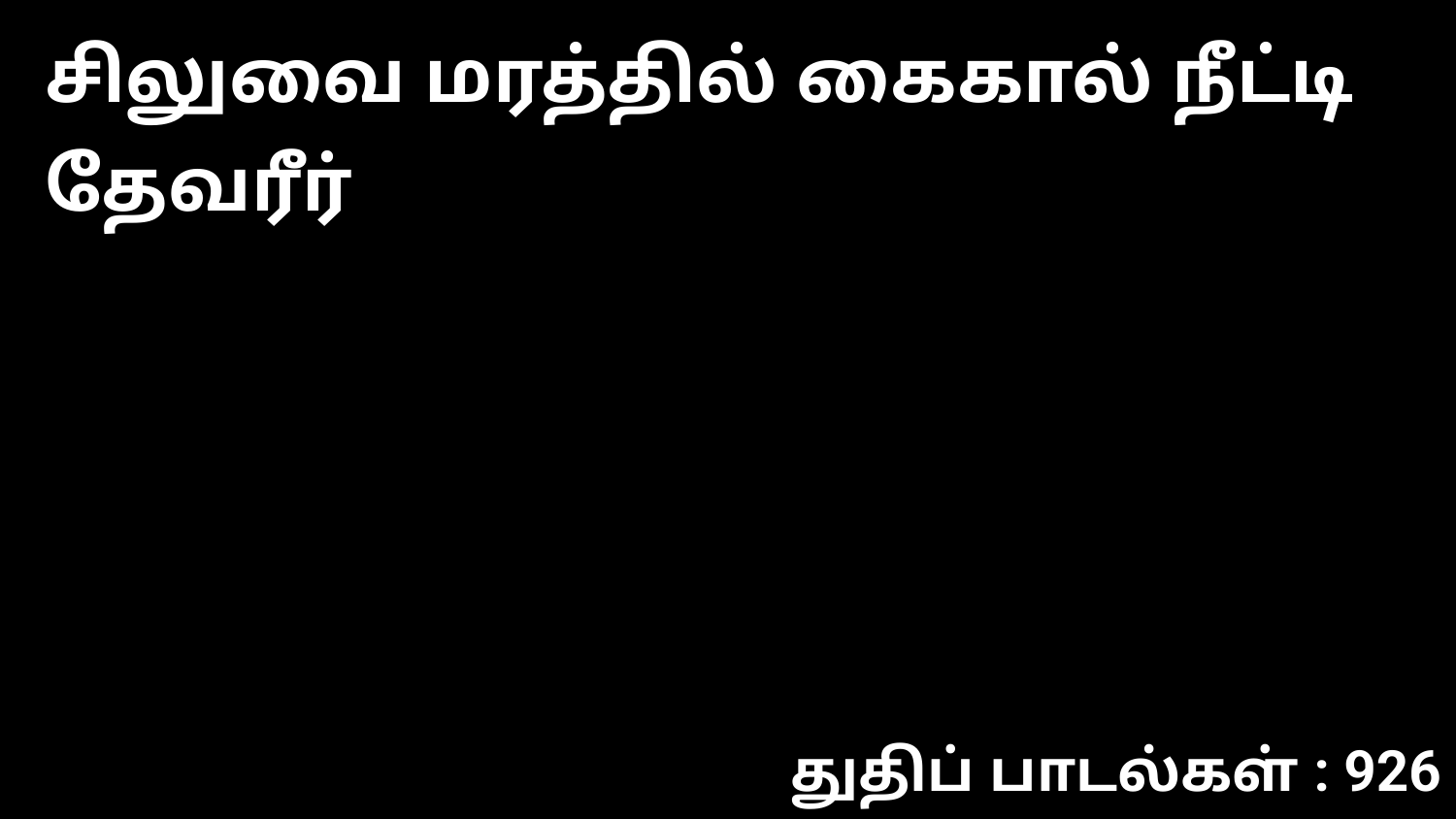

சிலுவை மரத்தில் கைகால் நீட்டி தேவரீர்
துதிப் பாடல்கள் : 926